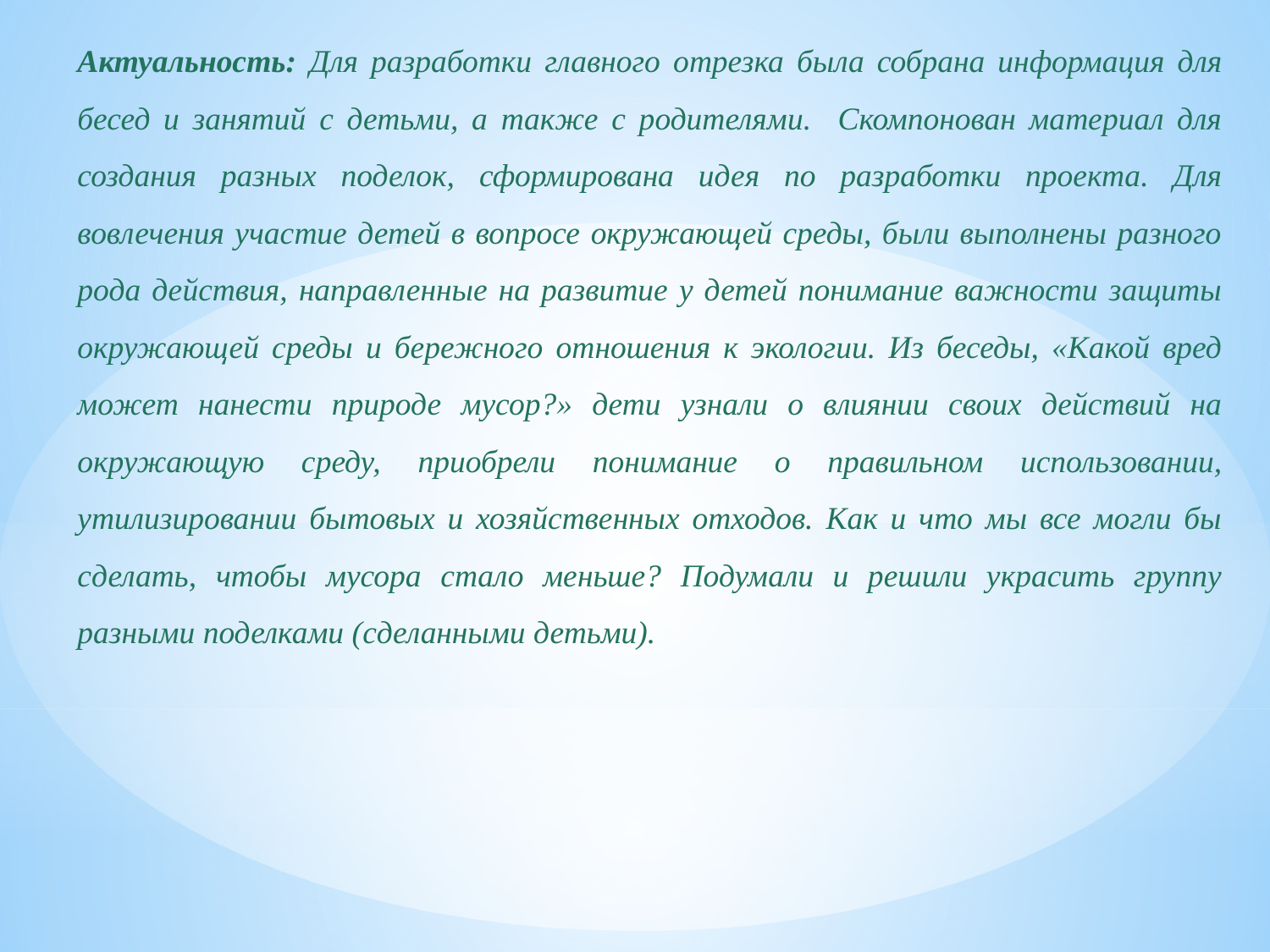

Актуальность: Для разработки главного отрезка была собрана информация для бесед и занятий с детьми, а также с родителями.  Скомпонован материал для создания разных поделок, сформирована идея по разработки проекта. Для вовлечения участие детей в вопросе окружающей среды, были выполнены разного рода действия, направленные на развитие у детей понимание важности защиты окружающей среды и бережного отношения к экологии. Из беседы, «Какой вред может нанести природе мусор?» дети узнали о влиянии своих действий на окружающую среду, приобрели понимание о правильном использовании, утилизировании бытовых и хозяйственных отходов. Как и что мы все могли бы сделать, чтобы мусора стало меньше? Подумали и решили украсить группу разными поделками (сделанными детьми).